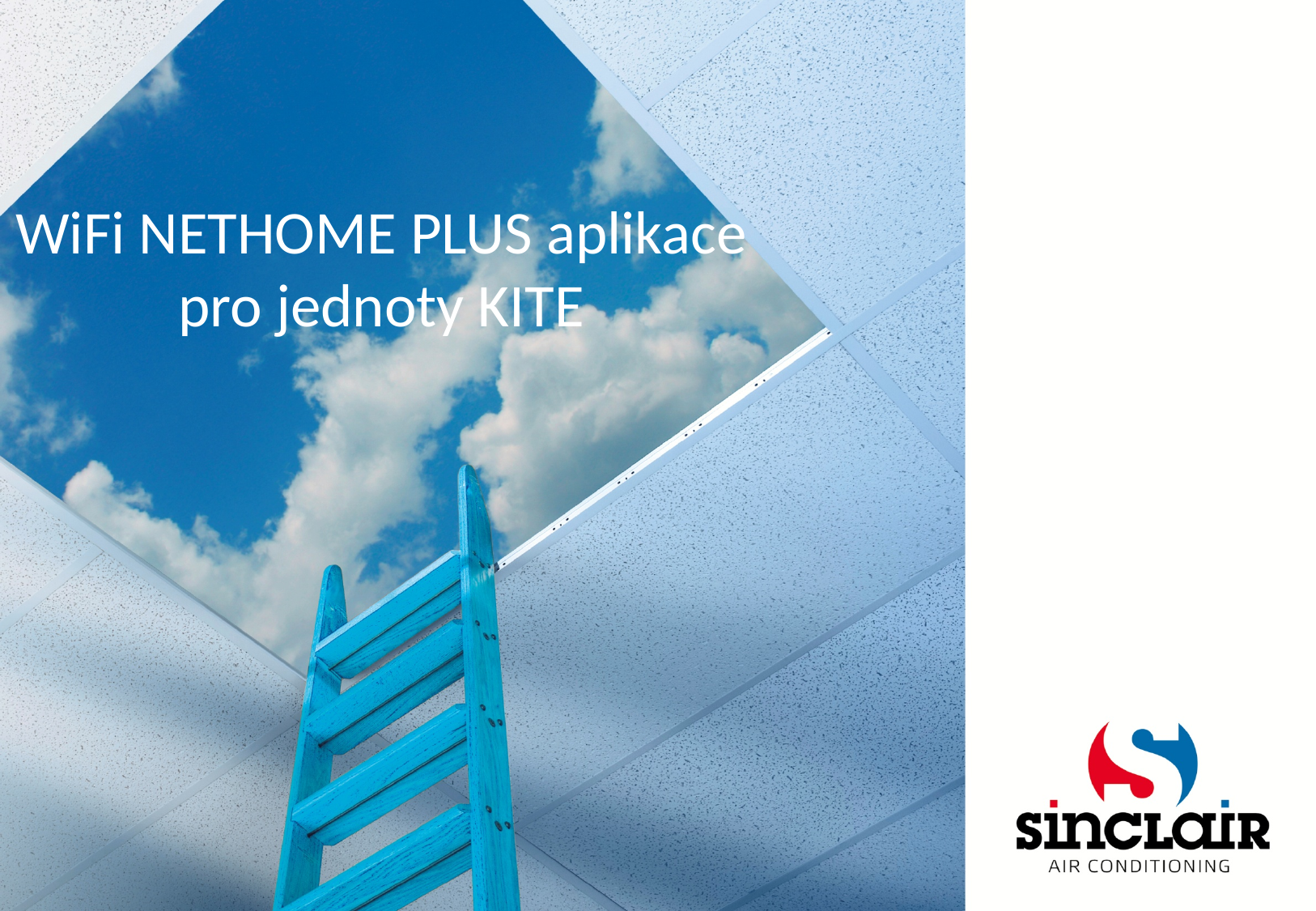

WiFi NETHOME PLUS aplikace
pro jednoty KITE